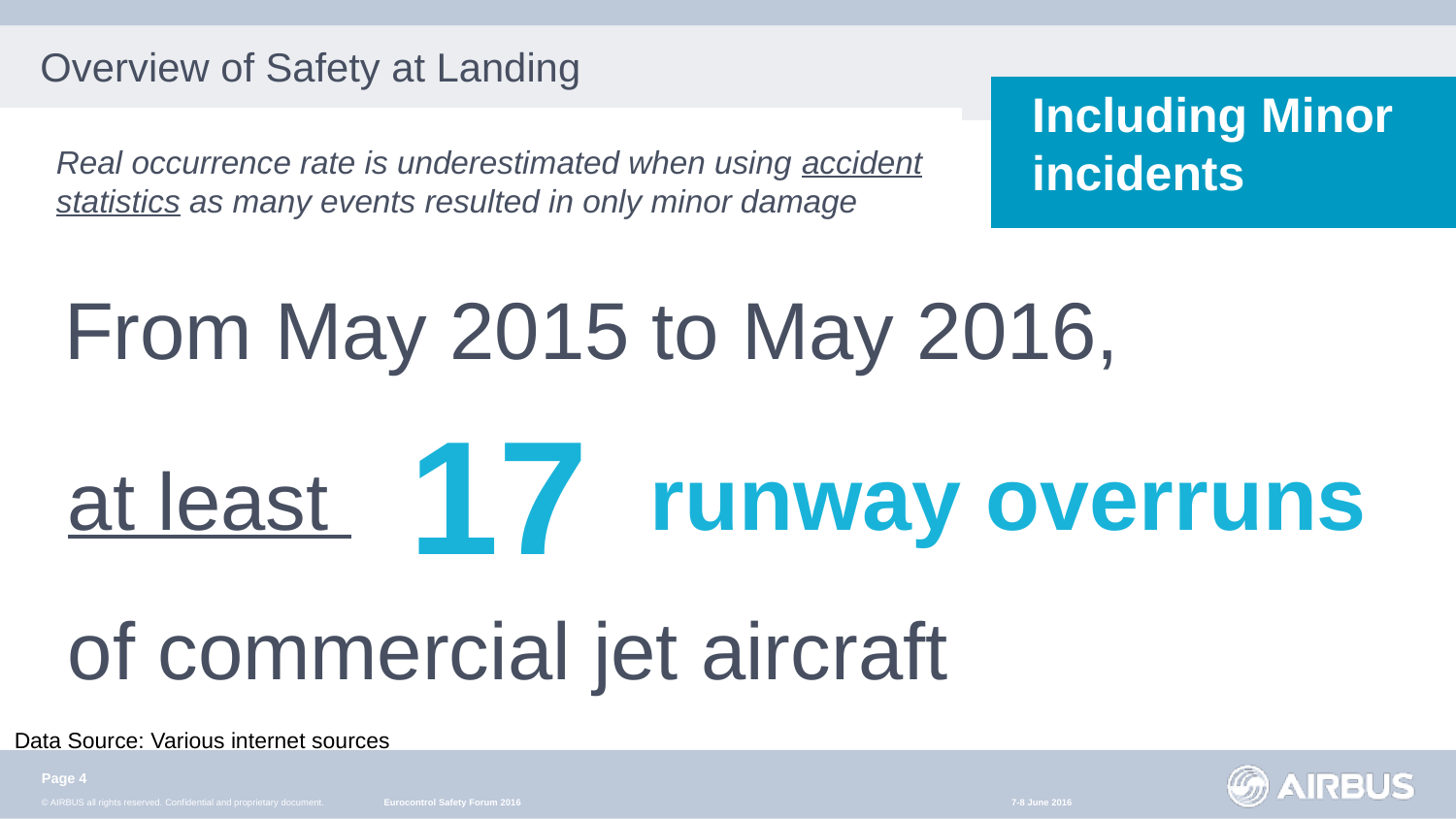

# Overview of Safety at Landing
Including Minor incidents
Real occurrence rate is underestimated when using accident statistics as many events resulted in only minor damage
From May 2015 to May 2016,
17
at least 			runway overruns

of commercial jet aircraft
Data Source: Various internet sources
Page 4
Eurocontrol Safety Forum 2016
7-8 June 2016